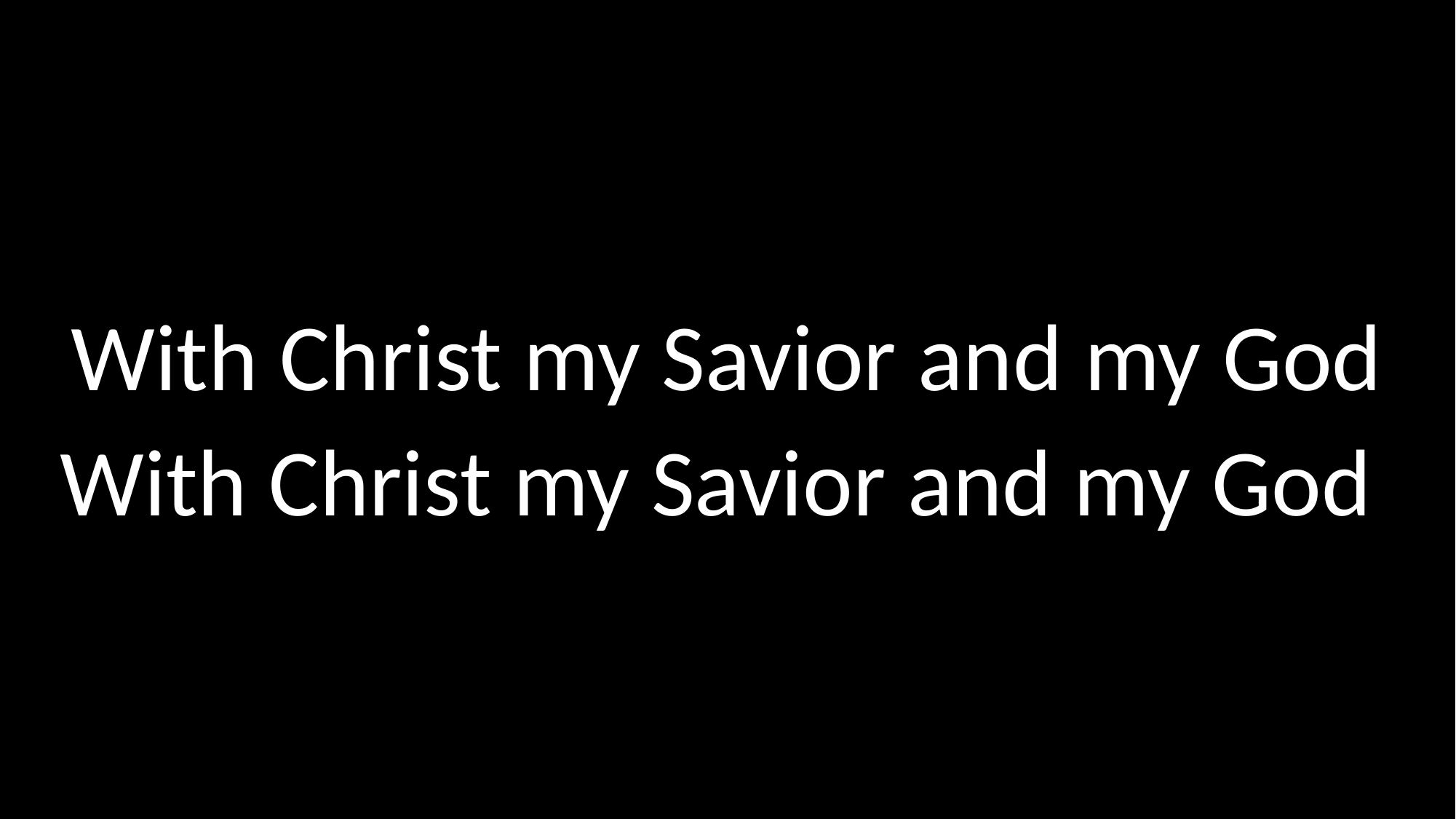

# With Christ my Savior and my God With Christ my Savior and my God